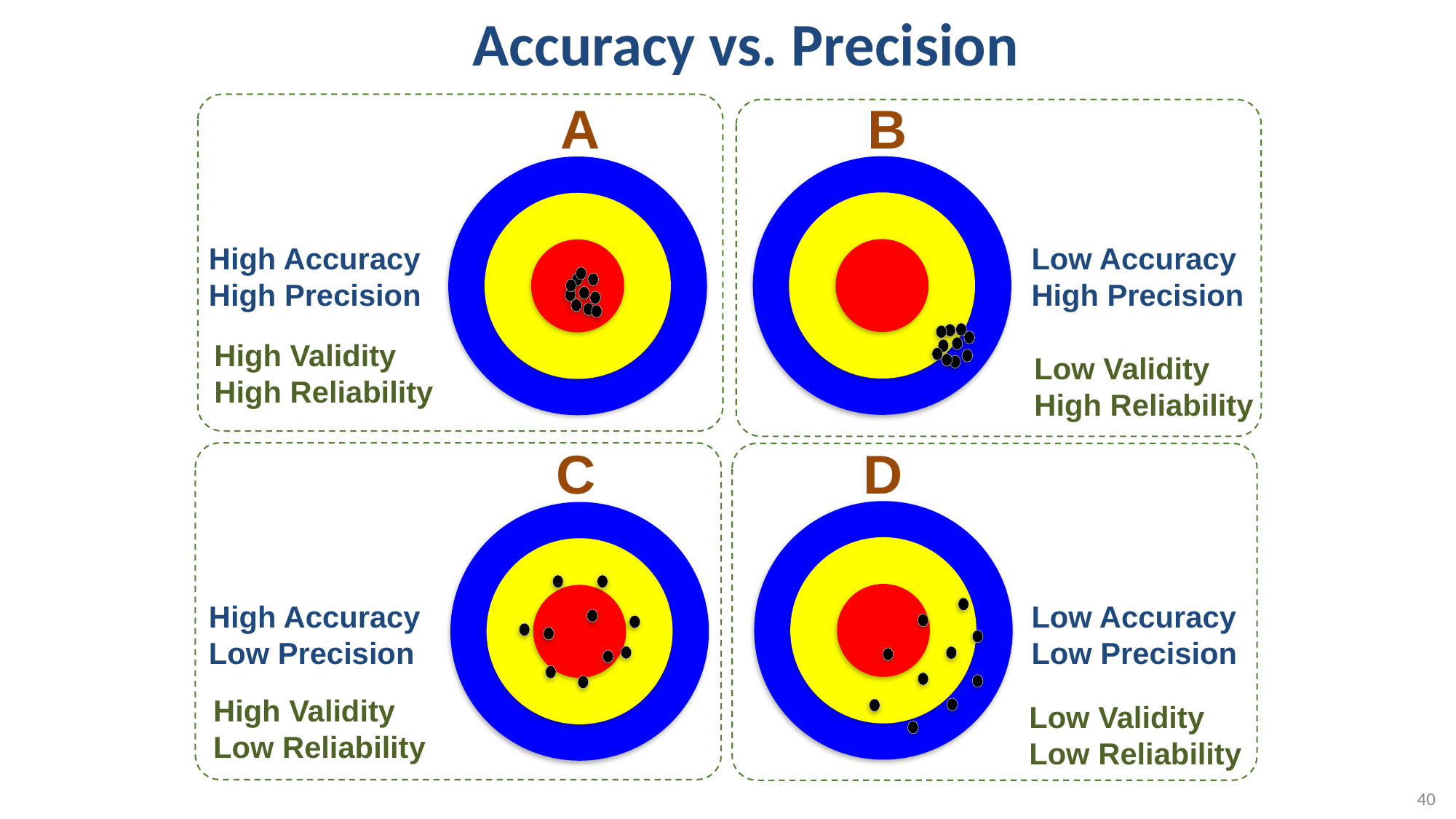

# Accuracy vs. Precision
A
B

High Accuracy
High Precision
Low Accuracy
High Precision

High Validity
High Reliability

Low Validity
High Reliability

C
D

High Accuracy
Low Precision
Low Accuracy
Low Precision

High Validity
Low Reliability
Low Validity
Low Reliability

40